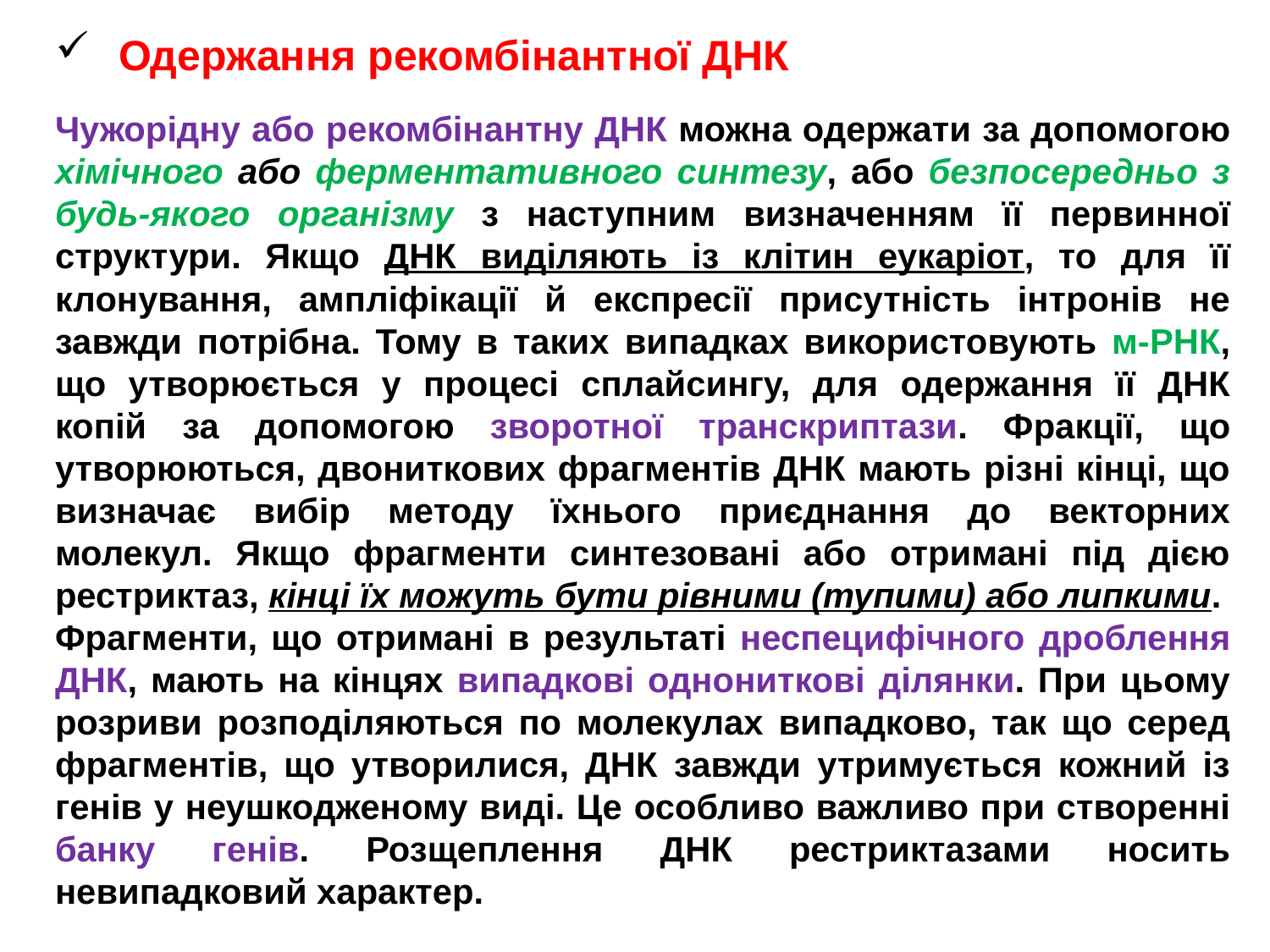

Одержання рекомбінантної ДНК
Чужорідну або рекомбінантну ДНК можна одержати за допомогою хімічного або ферментативного синтезу, або безпосередньо з будь-якого організму з наступним визначенням її первинної структури. Якщо ДНК виділяють із клітин еукаріот, то для її клонування, ампліфікації й експресії присутність інтронів не завжди потрібна. Тому в таких випадках використовують м-РНК, що утворюється у процесі сплайсингу, для одержання її ДНК копій за допомогою зворотної транскриптази. Фракції, що утворюються, двониткових фрагментів ДНК мають різні кінці, що визначає вибір методу їхнього приєднання до векторних молекул. Якщо фрагменти синтезовані або отримані під дією рестриктаз, кінці їх можуть бути рівними (тупими) або липкими.
Фрагменти, що отримані в результаті неспецифічного дроблення ДНК, мають на кінцях випадкові однониткові ділянки. При цьому розриви розподіляються по молекулах випадково, так що серед фрагментів, що утворилися, ДНК завжди утримується кожний із генів у неушкодженому виді. Це особливо важливо при створенні банку генів. Розщеплення ДНК рестриктазами носить невипадковий характер.